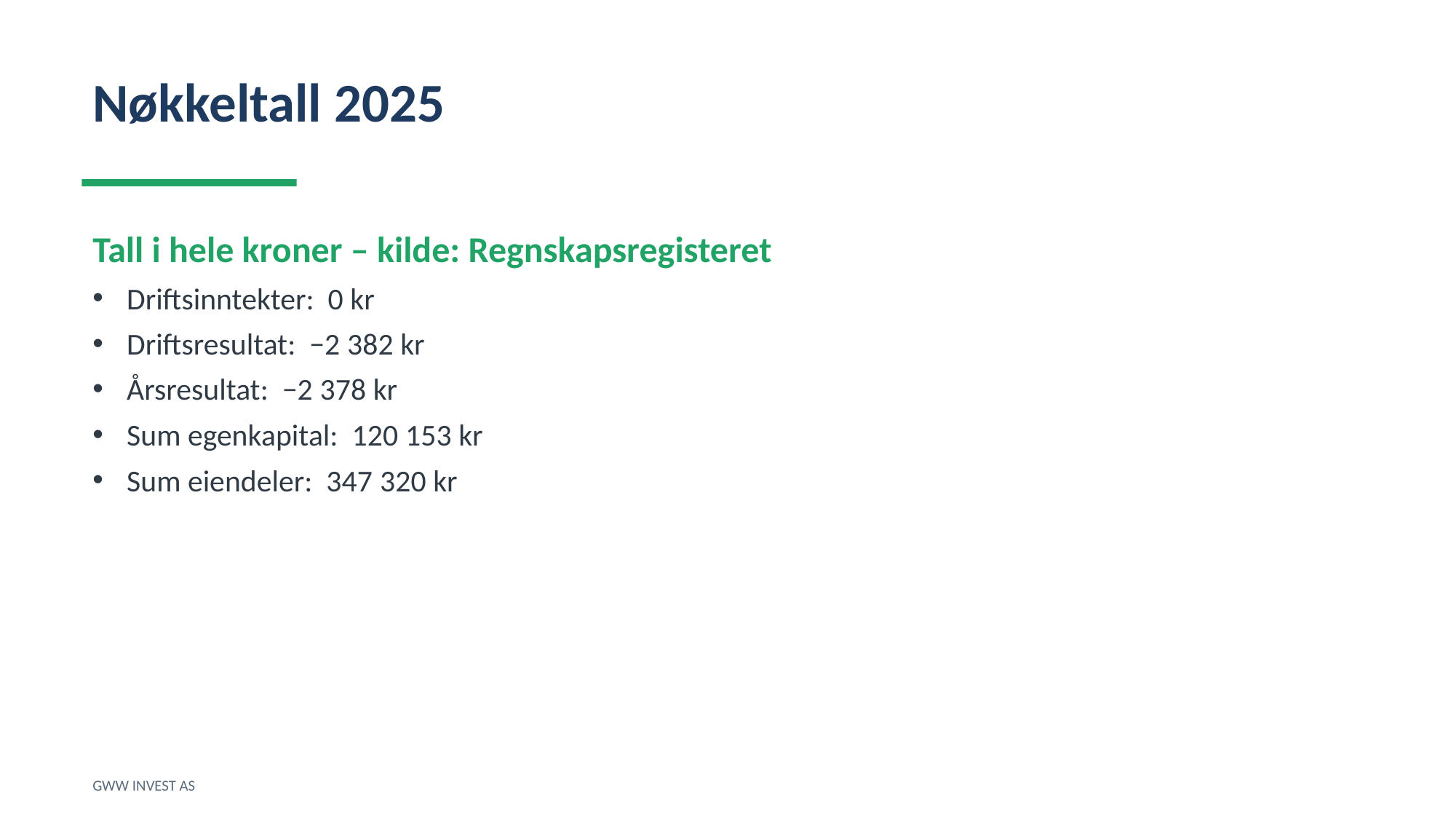

Nøkkeltall 2025

Tall i hele kroner – kilde: Regnskapsregisteret
Driftsinntekter:  0 kr
Driftsresultat:  −2 382 kr
Årsresultat:  −2 378 kr
Sum egenkapital:  120 153 kr
Sum eiendeler:  347 320 kr
GWW INVEST AS